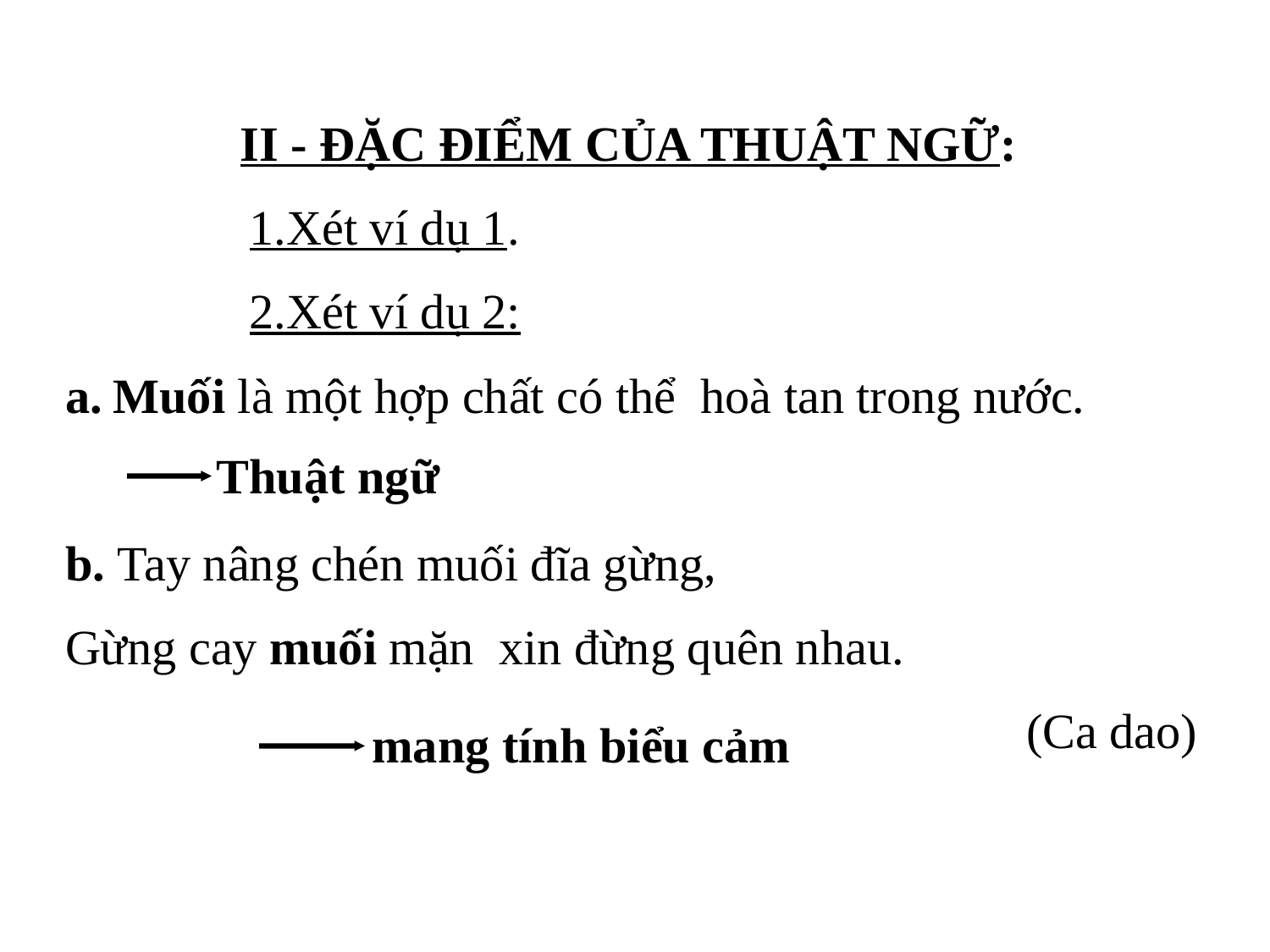

II - ĐẶC ĐIỂM CỦA THUẬT NGỮ:
               1.Xét ví dụ 1.
               2.Xét ví dụ 2:
Muối là một hợp chất có thể  hoà tan trong nước.

b. Tay nâng chén muối đĩa gừng,
Gừng cay muối mặn  xin đừng quên nhau.
					                                 (Ca dao)

Thuật ngữ

mang tính biểu cảm